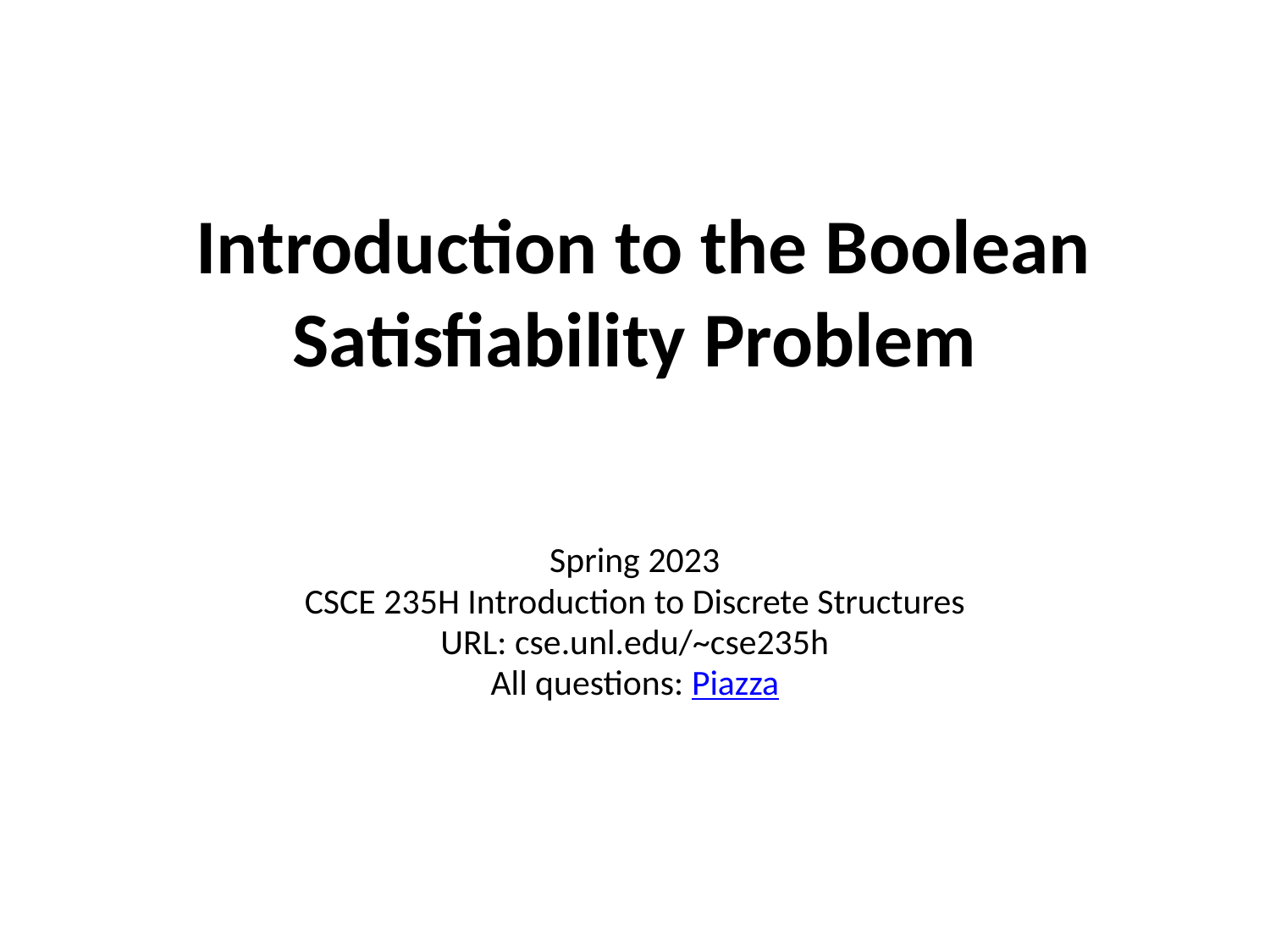

# Introduction to the Boolean Satisfiability Problem
Spring 2023
CSCE 235H Introduction to Discrete Structures
URL: cse.unl.edu/~cse235h
All questions: Piazza